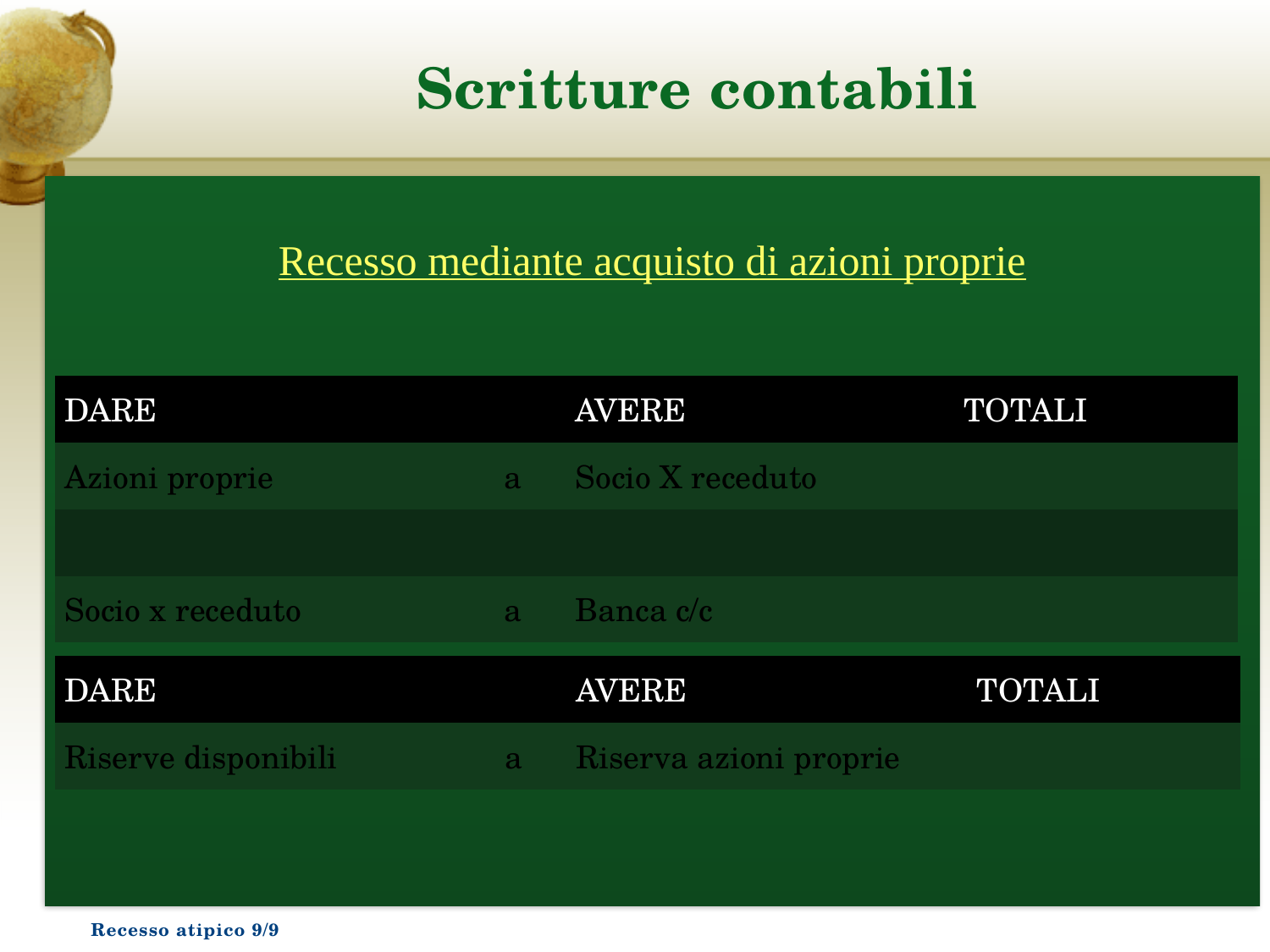

# Scritture contabili

Recesso mediante acquisto di azioni proprie

| DARE |  | AVERE | TOTALI |
| --- | --- | --- | --- |
| Azioni proprie | a | Socio X receduto |  |
|  |  |  |  |
| Socio x receduto | a | Banca c/c |  |
| DARE |  | AVERE | TOTALI |
| --- | --- | --- | --- |
| Riserve disponibili | a | Riserva azioni proprie |  |
Recesso atipico 9/9